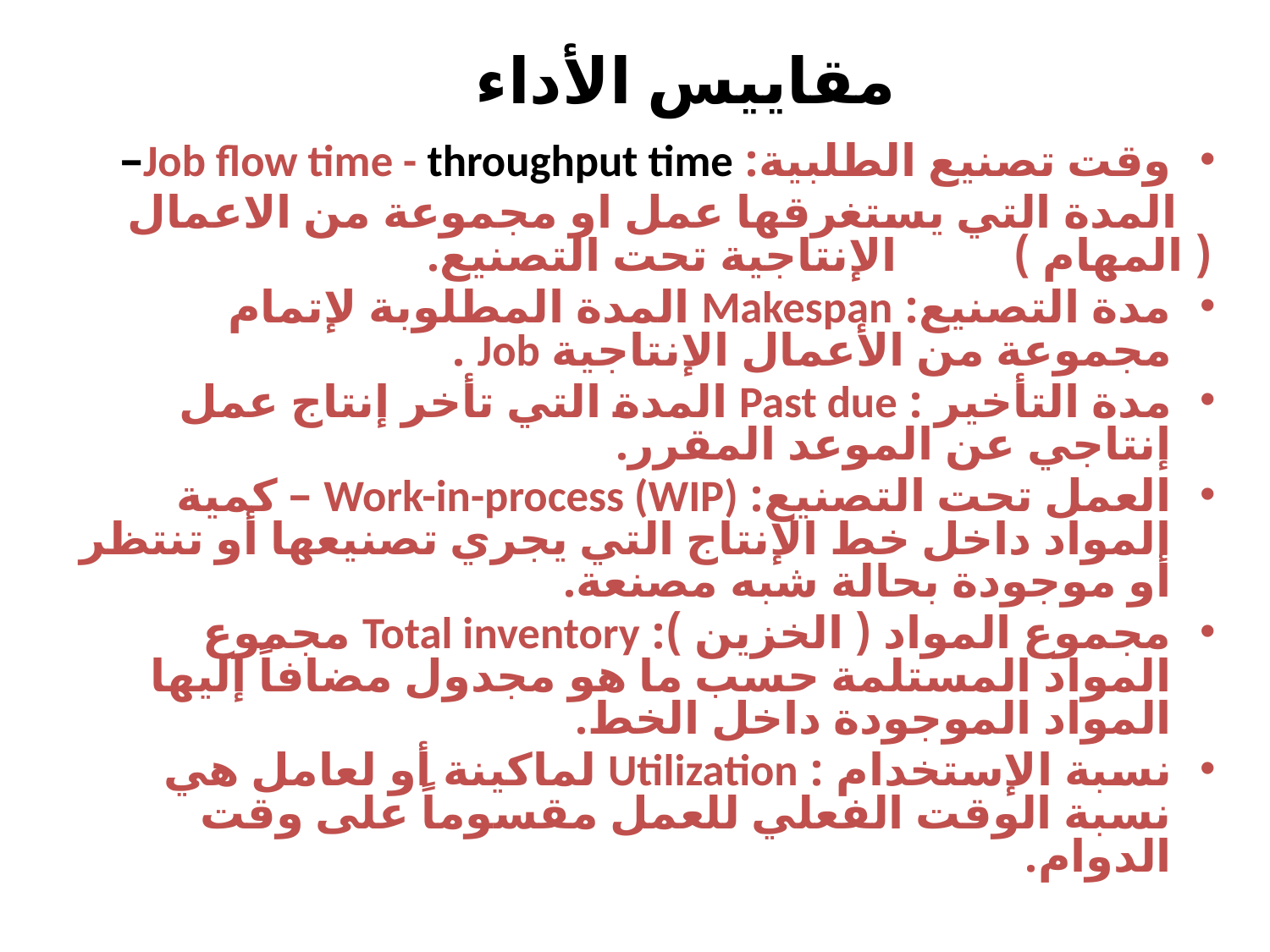

# مقاييس الأداء
وقت تصنيع الطلبية: Job flow time - throughput time–
   المدة التي يستغرقها عمل او مجموعة من الاعمال ( المهام )          الإنتاجية تحت التصنيع.
مدة التصنيع: Makespan المدة المطلوبة لإتمام مجموعة من الأعمال الإنتاجية Job .
مدة التأخير : Past due المدة التي تأخر إنتاج عمل إنتاجي عن الموعد المقرر.
العمل تحت التصنيع: Work-in-process (WIP) – كمية المواد داخل خط الإنتاج التي يجري تصنيعها أو تنتظر أو موجودة بحالة شبه مصنعة.
مجموع المواد ( الخزين ): Total inventory مجموع المواد المستلمة حسب ما هو مجدول مضافاً إليها المواد الموجودة داخل الخط.
نسبة الإستخدام : Utilization لماكينة أو لعامل هي نسبة الوقت الفعلي للعمل مقسوماً على وقت الدوام.